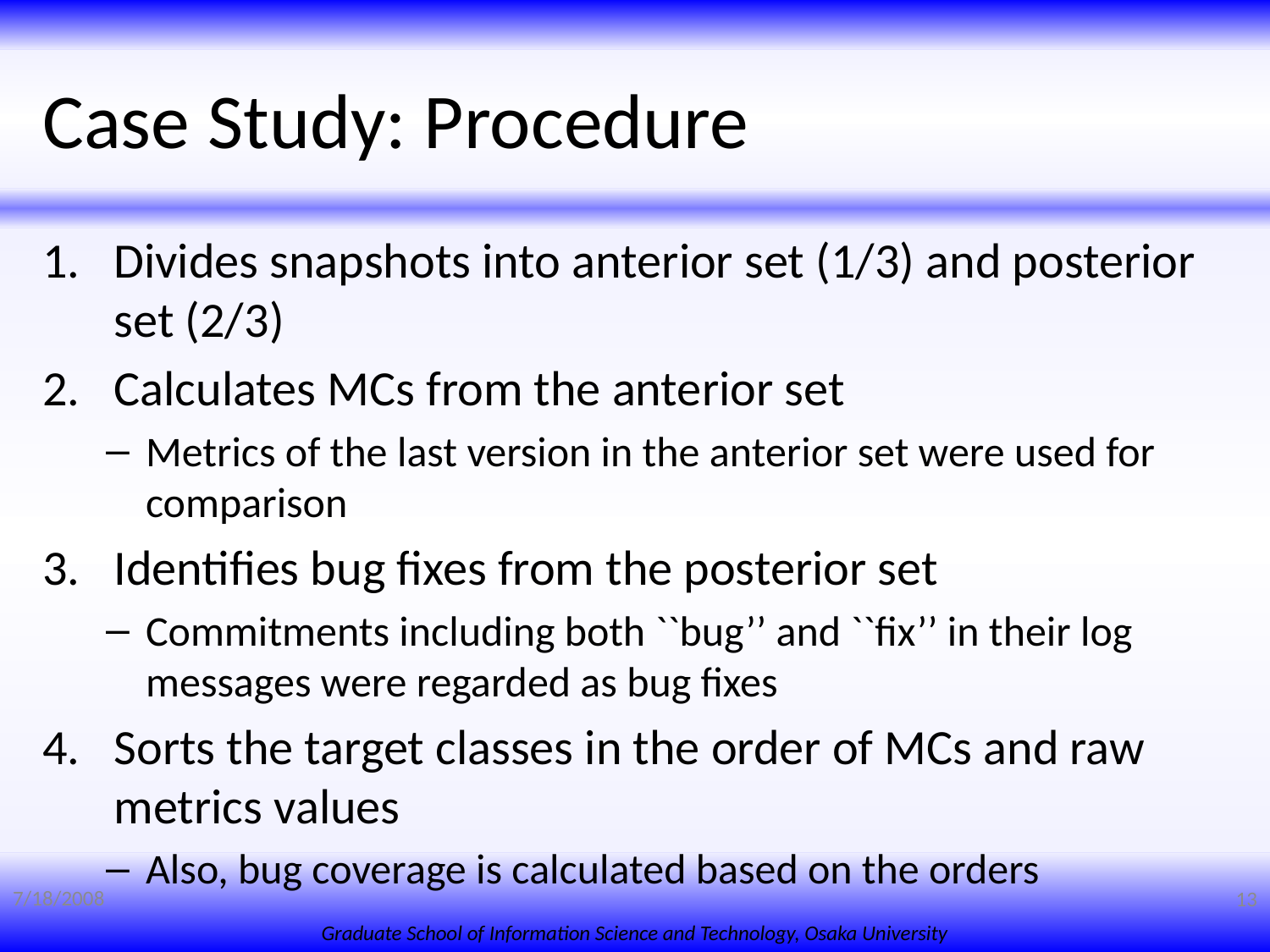

# Case Study: Procedure
Divides snapshots into anterior set (1/3) and posterior set (2/3)
Calculates MCs from the anterior set
Metrics of the last version in the anterior set were used for comparison
Identifies bug fixes from the posterior set
Commitments including both ``bug’’ and ``fix’’ in their log messages were regarded as bug fixes
Sorts the target classes in the order of MCs and raw metrics values
Also, bug coverage is calculated based on the orders

7/18/2008
13
Graduate School of Information Science and Technology, Osaka University